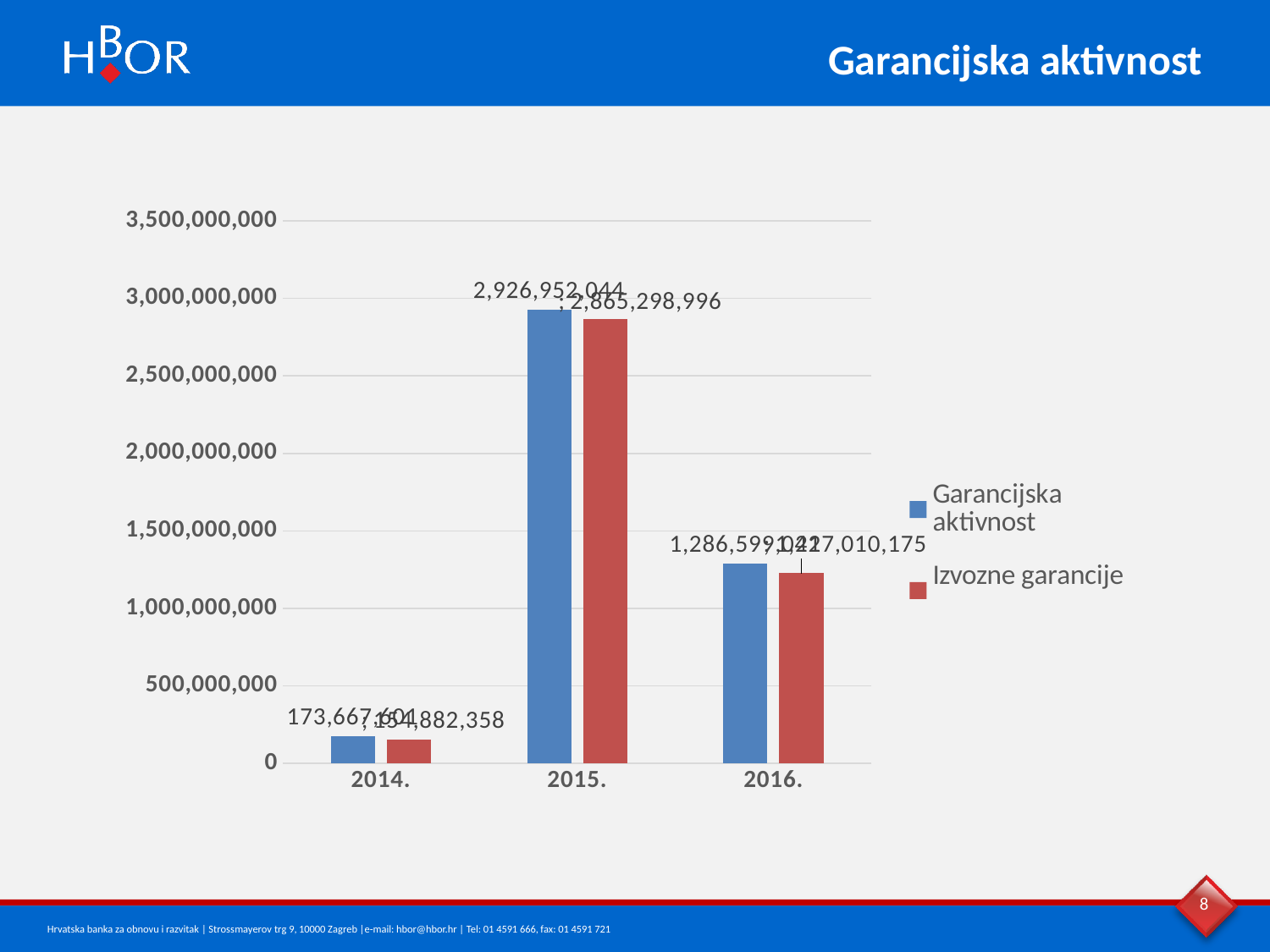

# Garancijska aktivnost

### Chart

| Category | Garancijska aktivnost | Izvozne garancije |
|---|---|---|
| 2014. | 173667600.73123103 | 154882358.31123105 |
| 2015. | 2926952044.2833414 | 2865298996.3633413 |
| 2016. | 1286599041.157905 | 1227010174.567905 |
8